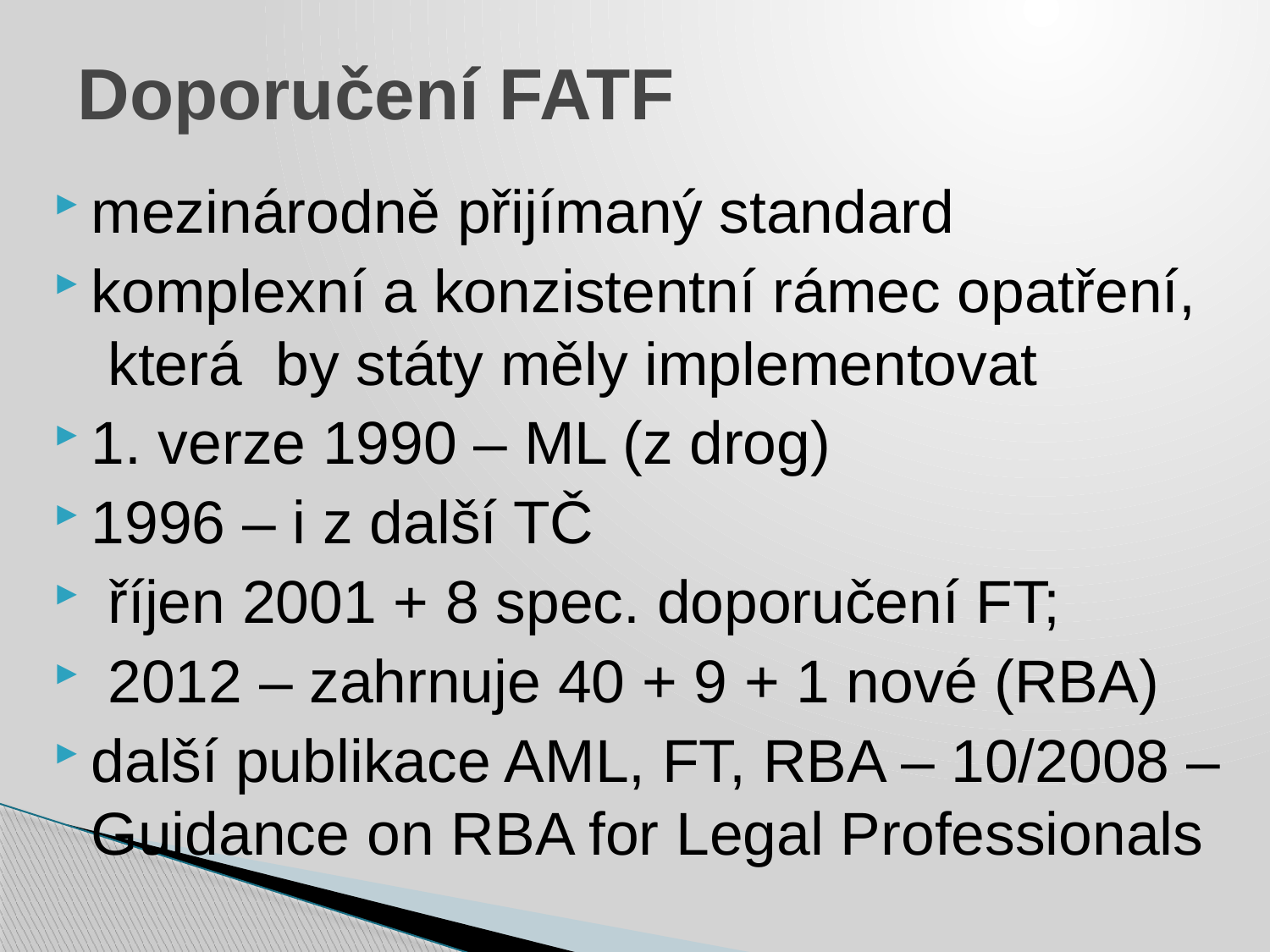

# Doporučení FATF
mezinárodně přijímaný standard
komplexní a konzistentní rámec opatření,    která  by státy měly implementovat
1. verze 1990 – ML (z drog)
1996 – i z další TČ
 říjen 2001 + 8 spec. doporučení FT;
 2012 – zahrnuje 40 + 9 + 1 nové (RBA)
další publikace AML, FT, RBA – 10/2008 – Guidance on RBA for Legal Professionals